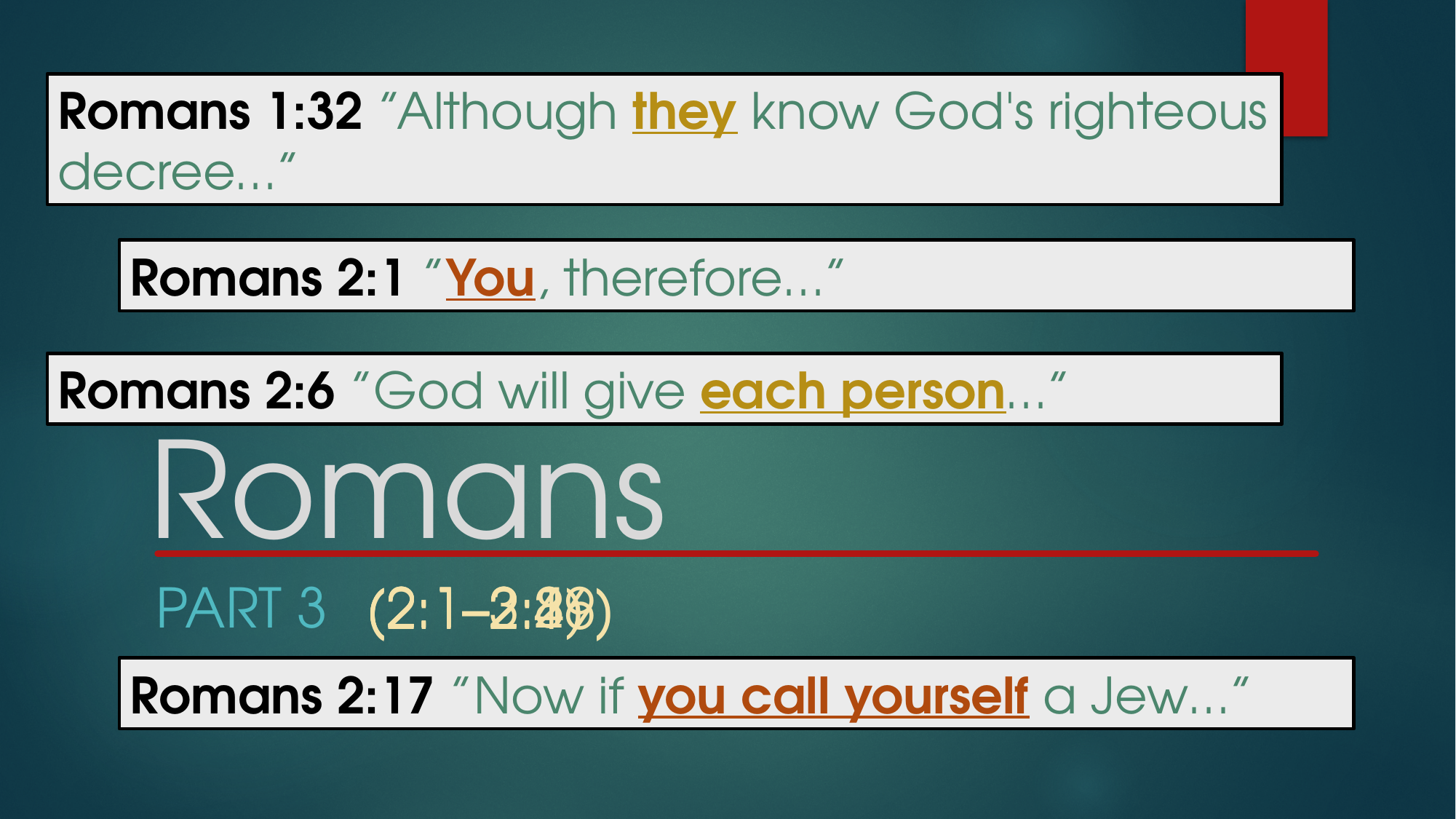

Romans 1:32 ”Although they know God's righteous decree…”
# Romans
Romans 2:1 ”You, therefore…”
Romans 2:6 ”God will give each person…”
Part 3
(2:1–3:8)
(2:1–2:29)
(2:1–2:4)
(2:1–2:16)
Romans 2:17 ”Now if you call yourself a Jew…”